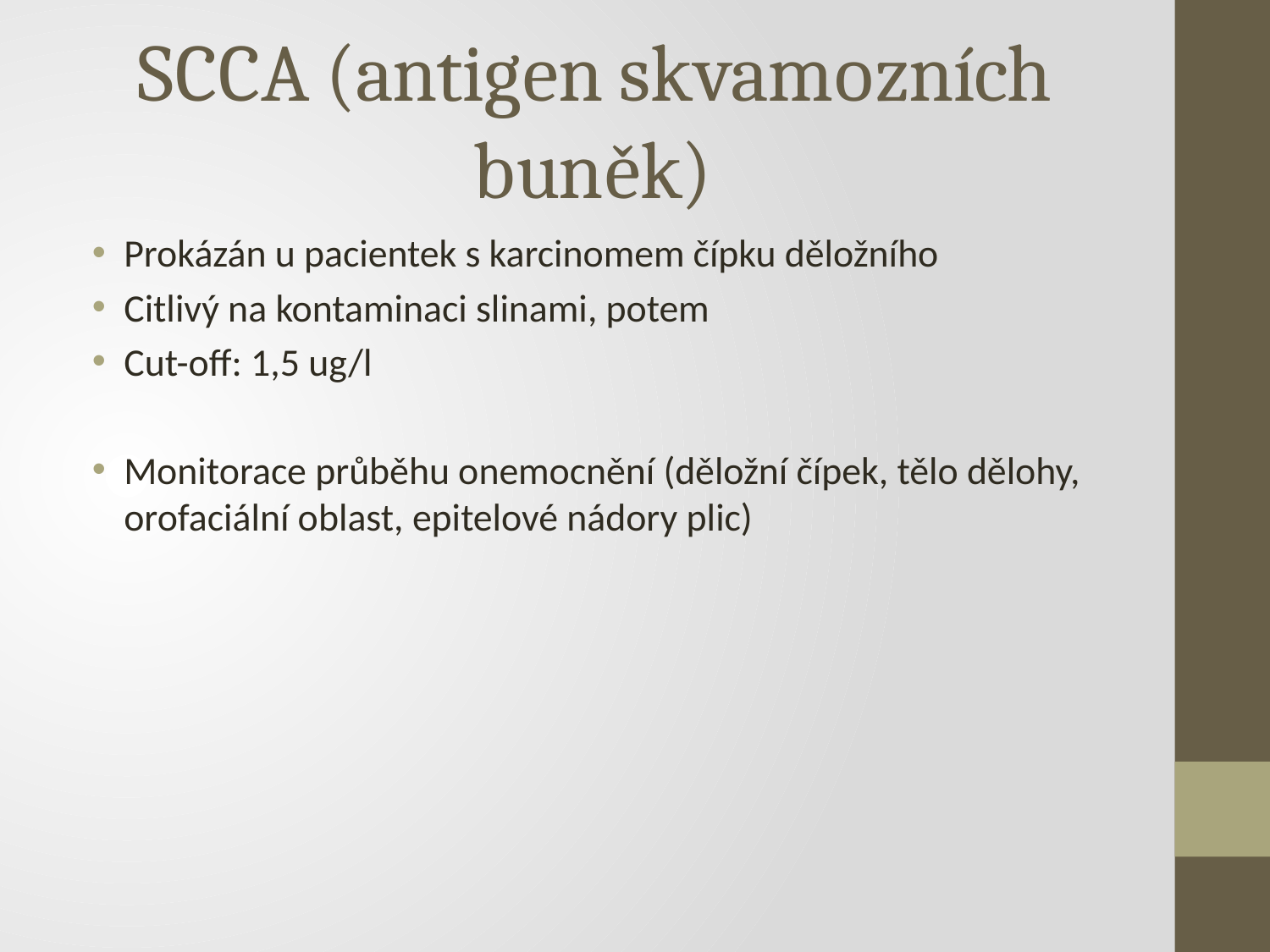

# SCCA (antigen skvamozních buněk)
Prokázán u pacientek s karcinomem čípku děložního
Citlivý na kontaminaci slinami, potem
Cut-off: 1,5 ug/l

Monitorace průběhu onemocnění (děložní čípek, tělo dělohy, orofaciální oblast, epitelové nádory plic)